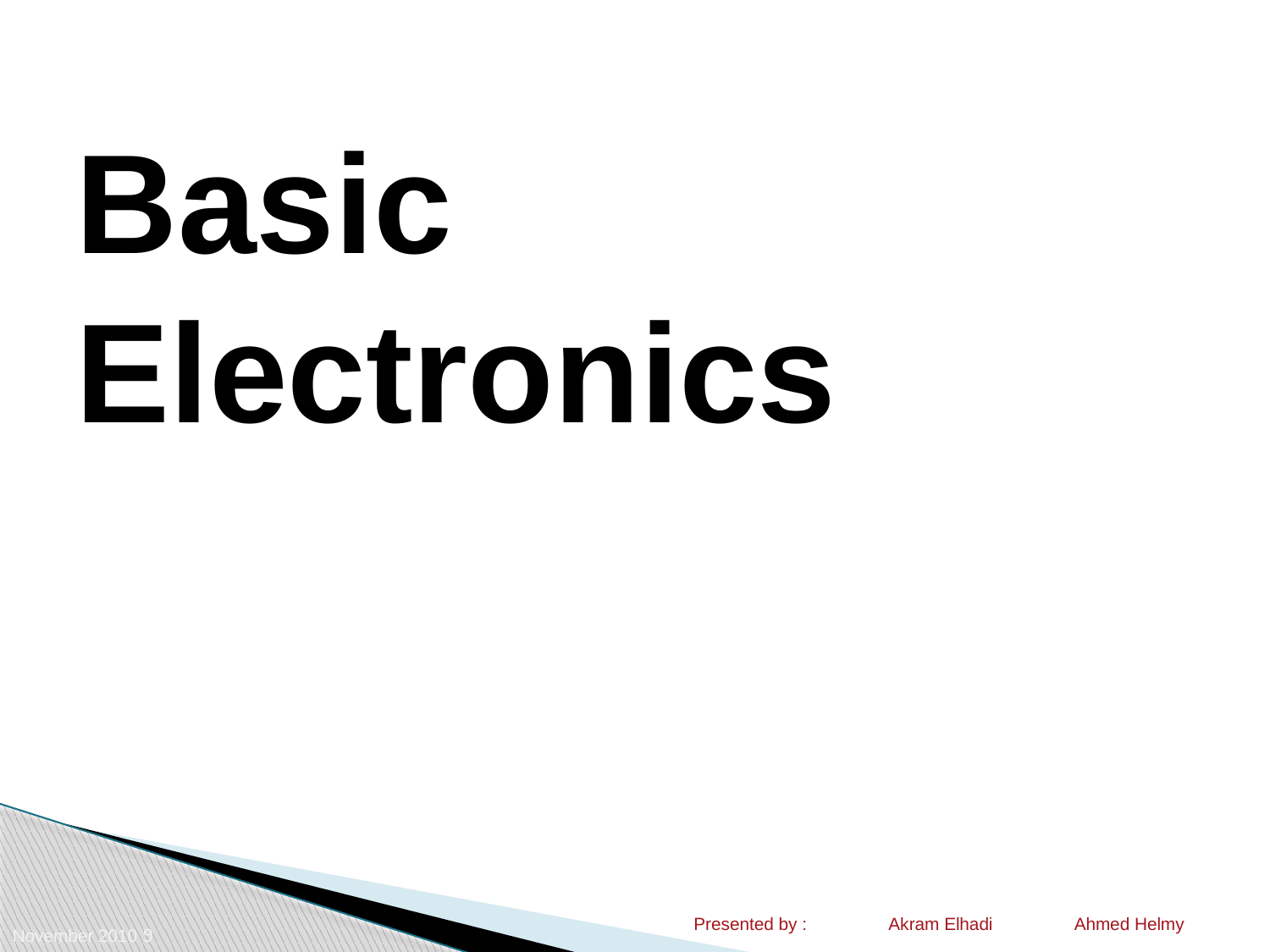

# Basic Electronics
Presented by :                 Akram Elhadi                 Ahmed Helmy
9 November 2010